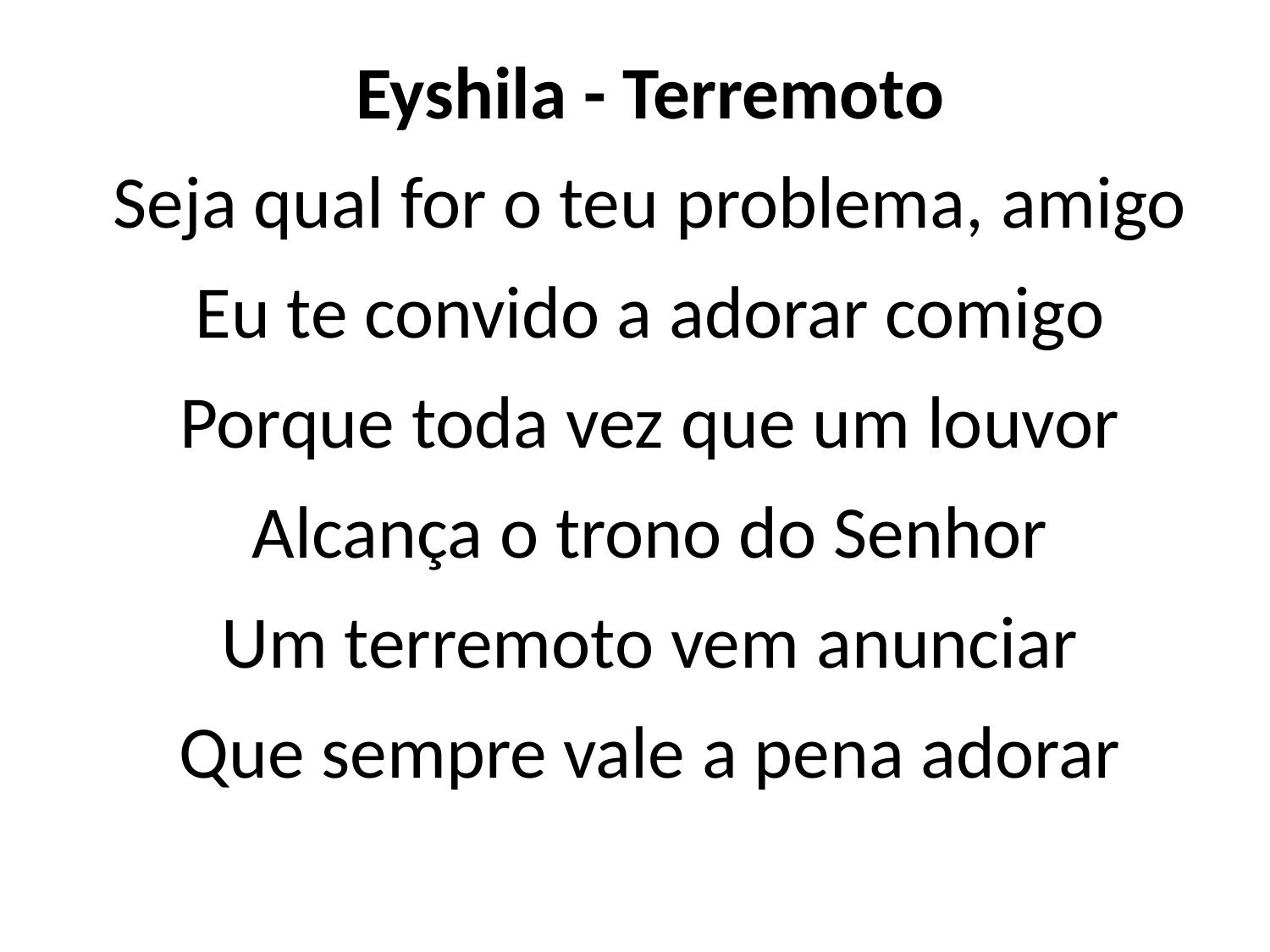

Eyshila - Terremoto

Seja qual for o teu problema, amigo

Eu te convido a adorar comigo

Porque toda vez que um louvor

Alcança o trono do Senhor

Um terremoto vem anunciar

Que sempre vale a pena adorar

#